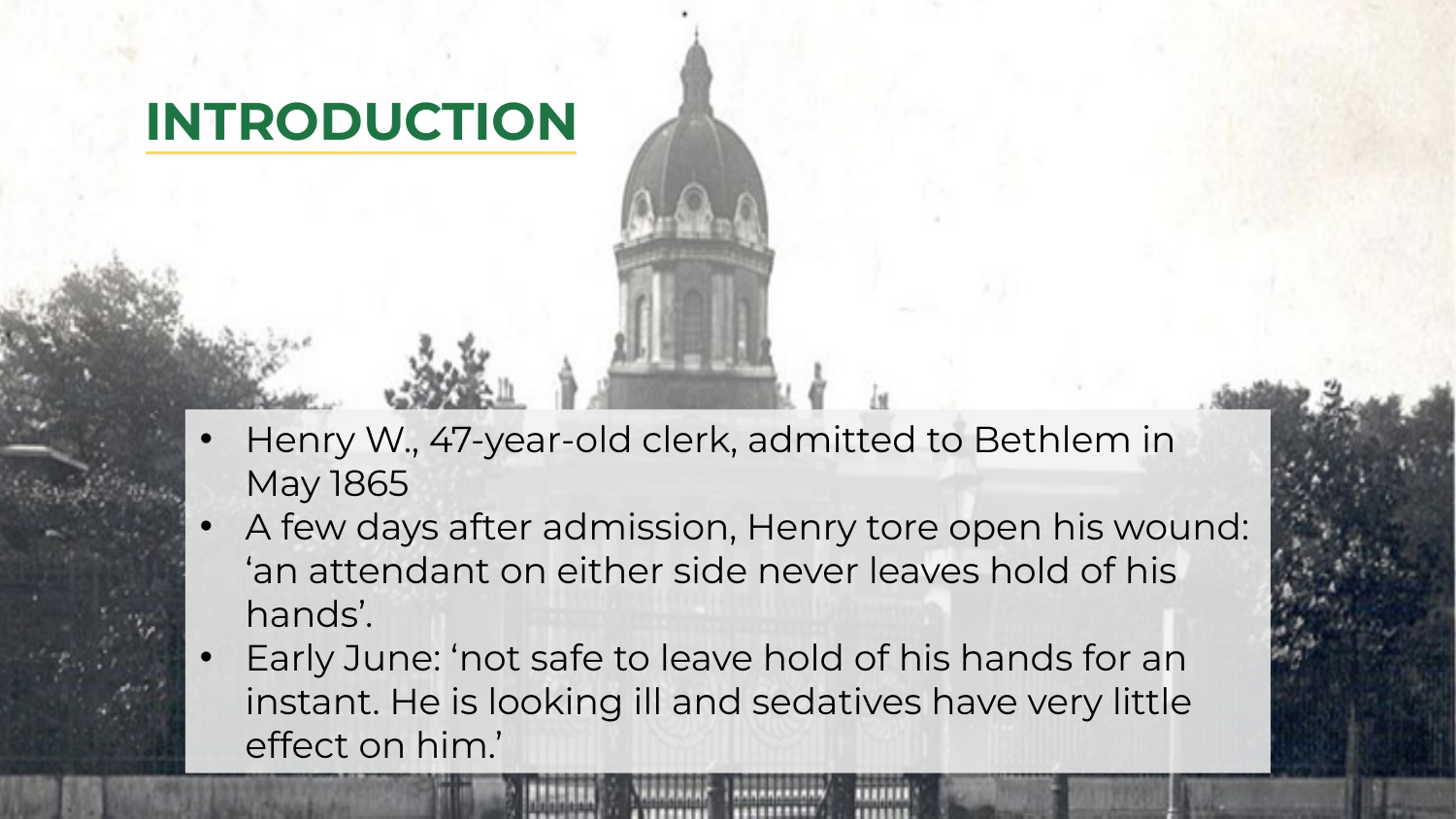

# INTRODUCTION
Henry W., 47-year-old clerk, admitted to Bethlem in May 1865
A few days after admission, Henry tore open his wound: ‘an attendant on either side never leaves hold of his hands’.
Early June: ‘not safe to leave hold of his hands for an instant. He is looking ill and sedatives have very little effect on him.’